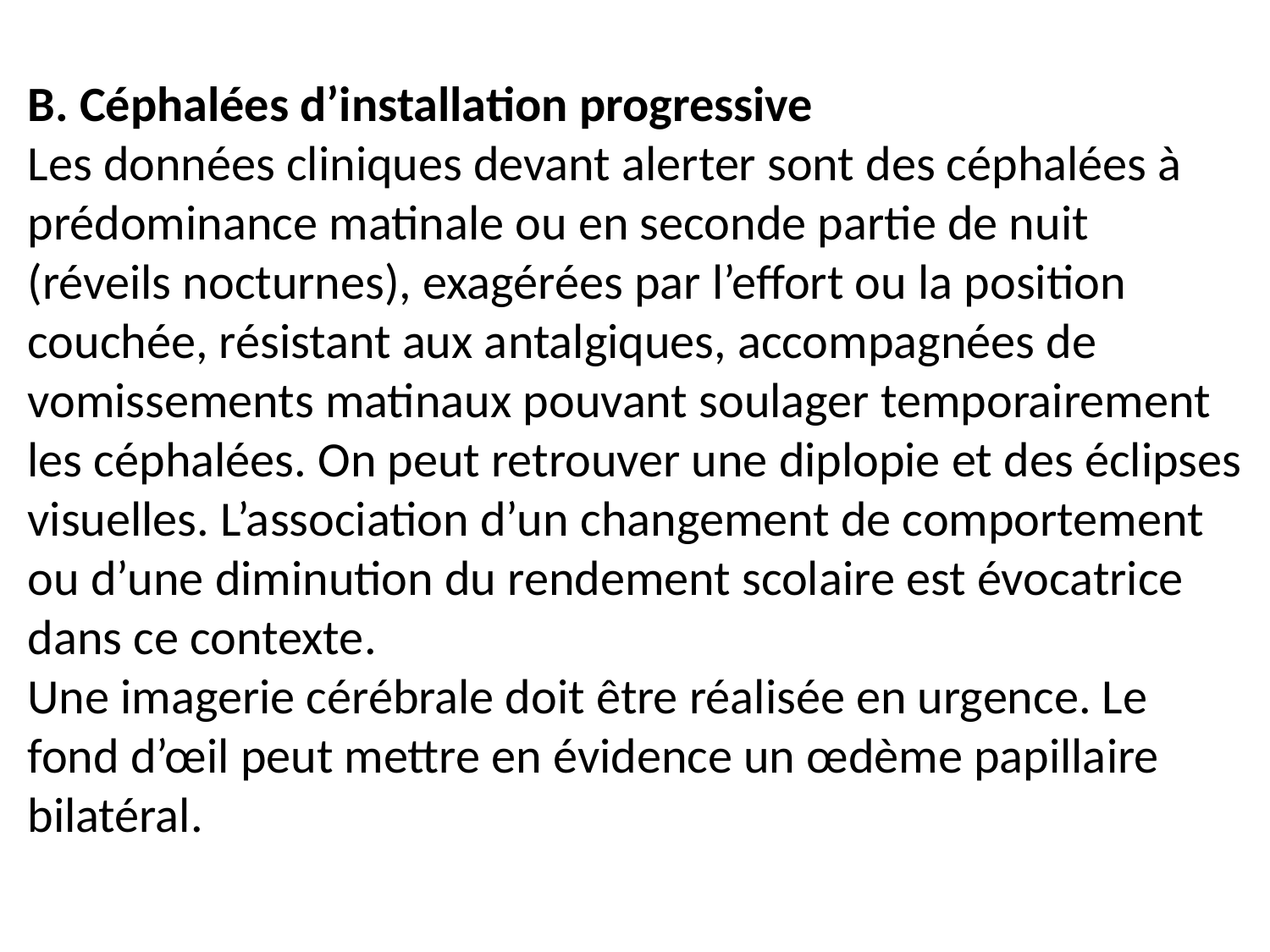

B. Céphalées d’installation progressive
Les données cliniques devant alerter sont des céphalées à prédominance matinale ou en seconde partie de nuit (réveils nocturnes), exagérées par l’effort ou la position couchée, résistant aux antalgiques, accompagnées de vomissements matinaux pouvant soulager temporairement les céphalées. On peut retrouver une diplopie et des éclipses visuelles. L’association d’un changement de comportement ou d’une diminution du rendement scolaire est évocatrice dans ce contexte.
Une imagerie cérébrale doit être réalisée en urgence. Le fond d’œil peut mettre en évidence un œdème papillaire bilatéral.